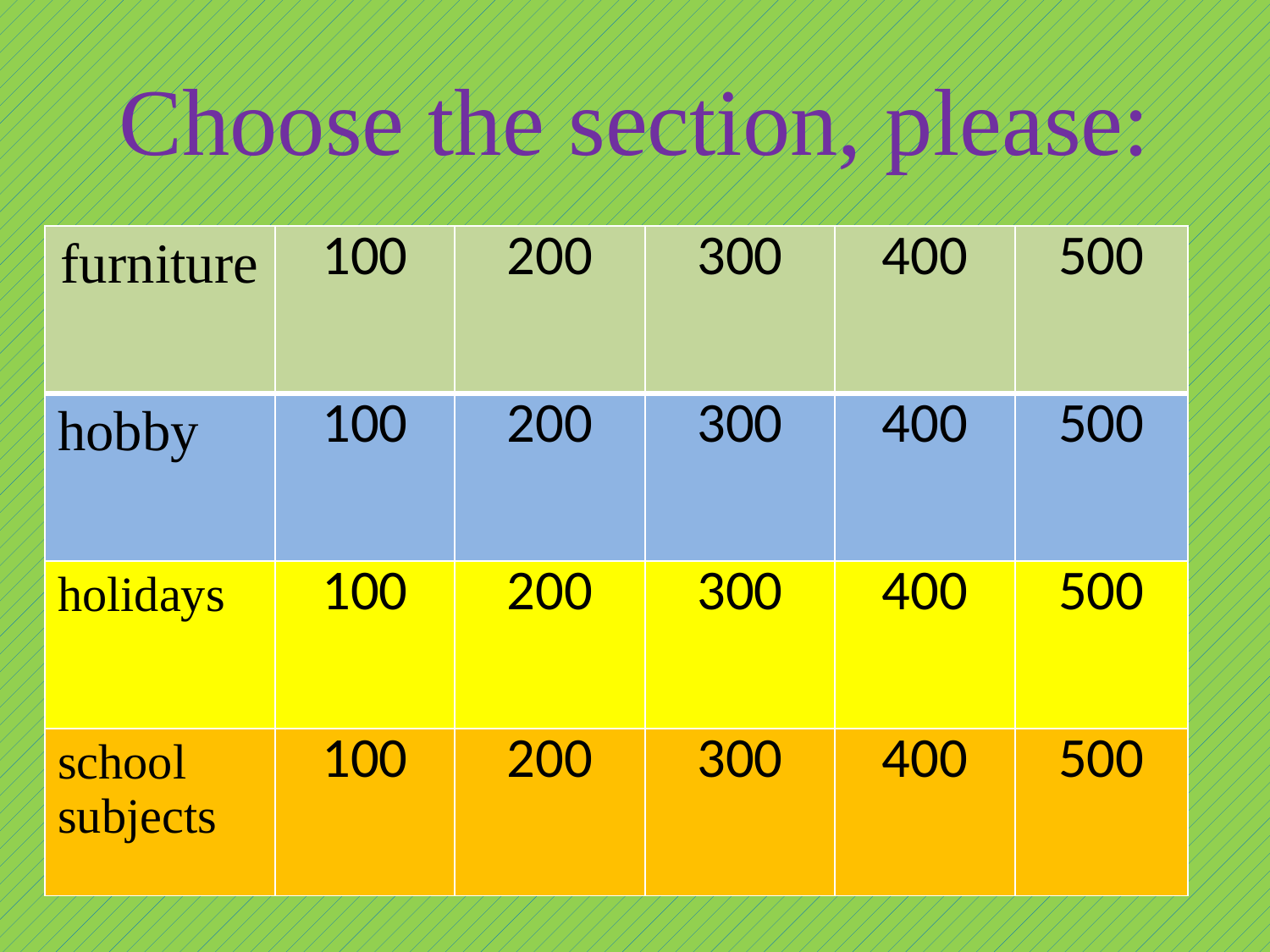

# Choose the section, please:
| furniture | 100 | 200 | 300 | 400 | 500 |
| --- | --- | --- | --- | --- | --- |
| hobby | 100 | 200 | 300 | 400 | 500 |
| holidays | 100 | 200 | 300 | 400 | 500 |
| school subjects | 100 | 200 | 300 | 400 | 500 |